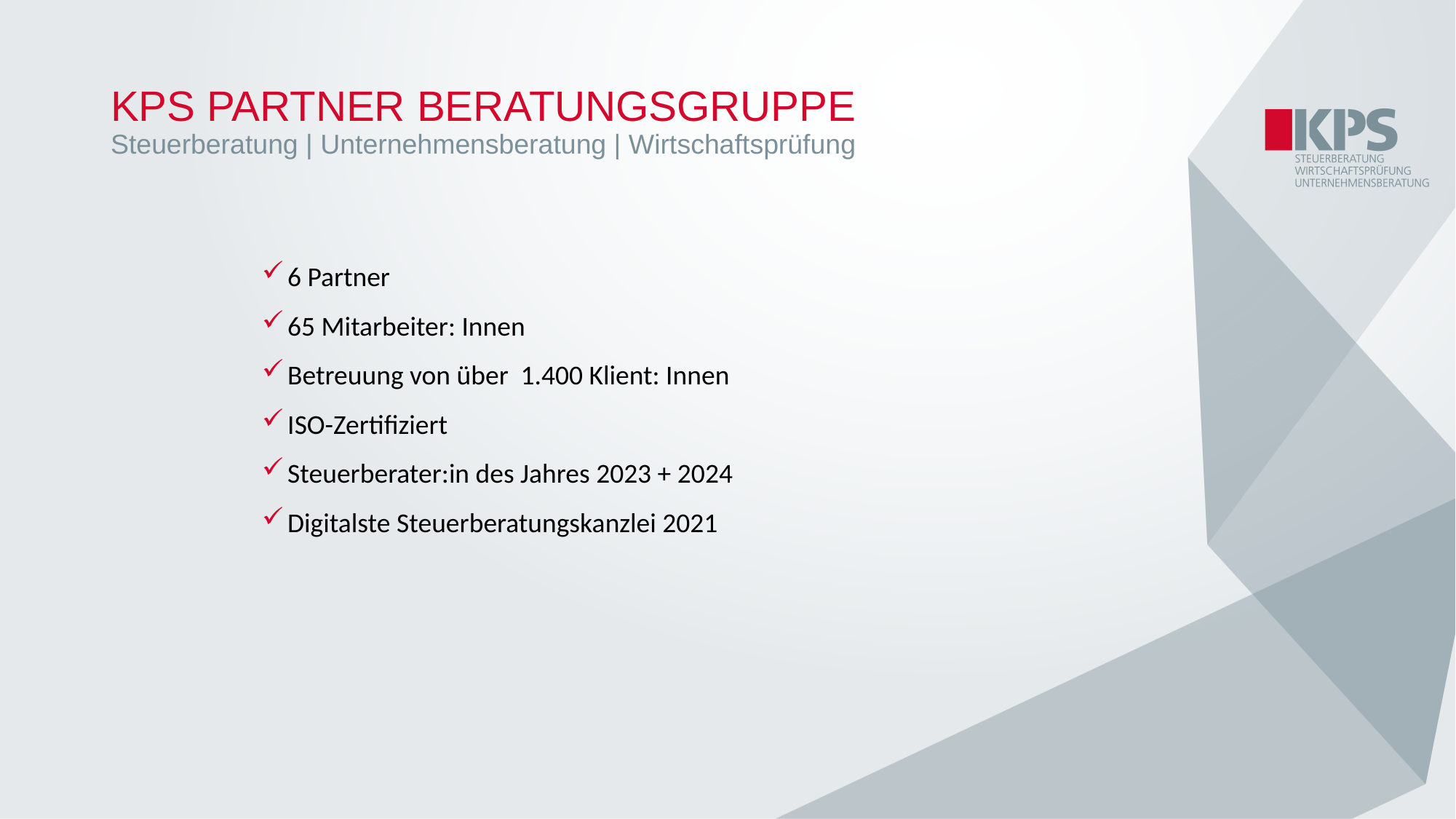

KPS PARTNER BERATUNGSGRUPPE
Steuerberatung | Unternehmensberatung | Wirtschaftsprüfung
6 Partner
65 Mitarbeiter: Innen
Betreuung von über  1.400 Klient: Innen
ISO-Zertifiziert
Steuerberater:in des Jahres 2023 + 2024
Digitalste Steuerberatungskanzlei 2021